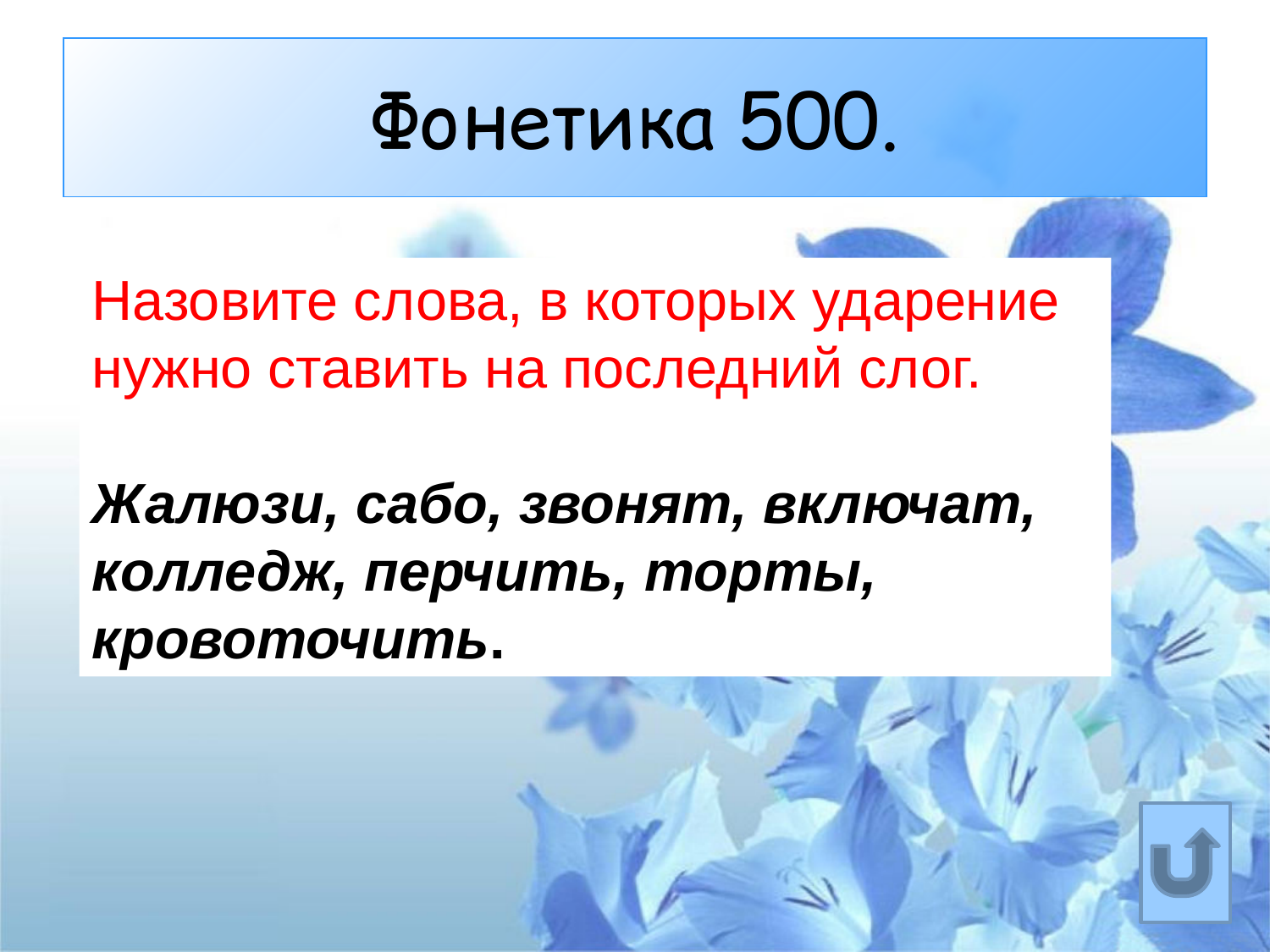

# Фонетика 500.
Назовите слова, в которых ударение нужно ставить на последний слог.

Жалюзи, сабо, звонят, включат, колледж, перчить, торты, кровоточить.